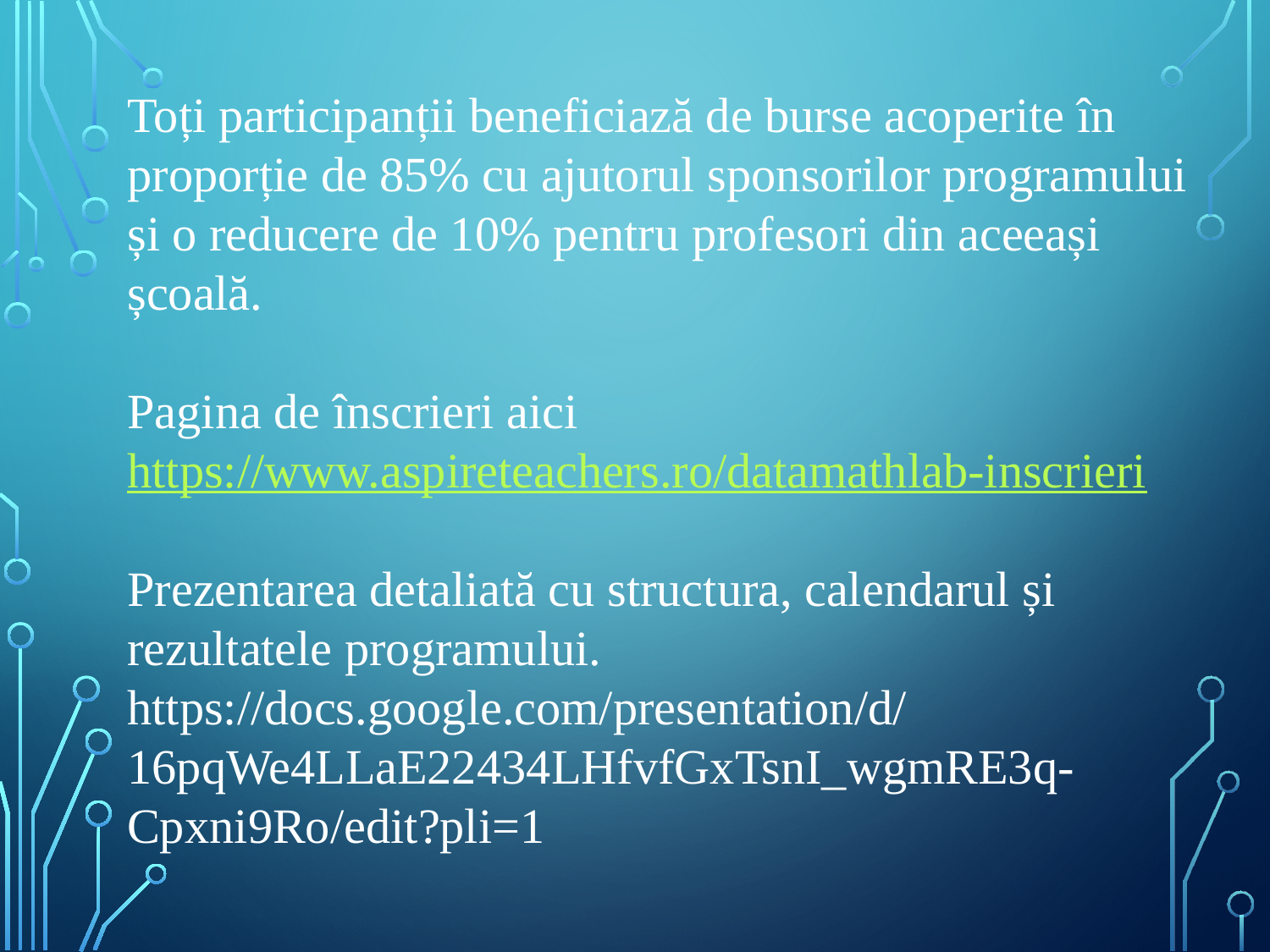

Toți participanții beneficiază de burse acoperite în proporție de 85% cu ajutorul sponsorilor programului și o reducere de 10% pentru profesori din aceeași școală.

Pagina de înscrieri aici https://www.aspireteachers.ro/datamathlab-inscrieri

Prezentarea detaliată cu structura, calendarul și rezultatele programului.
https://docs.google.com/presentation/d/16pqWe4LLaE22434LHfvfGxTsnI_wgmRE3q-Cpxni9Ro/edit?pli=1